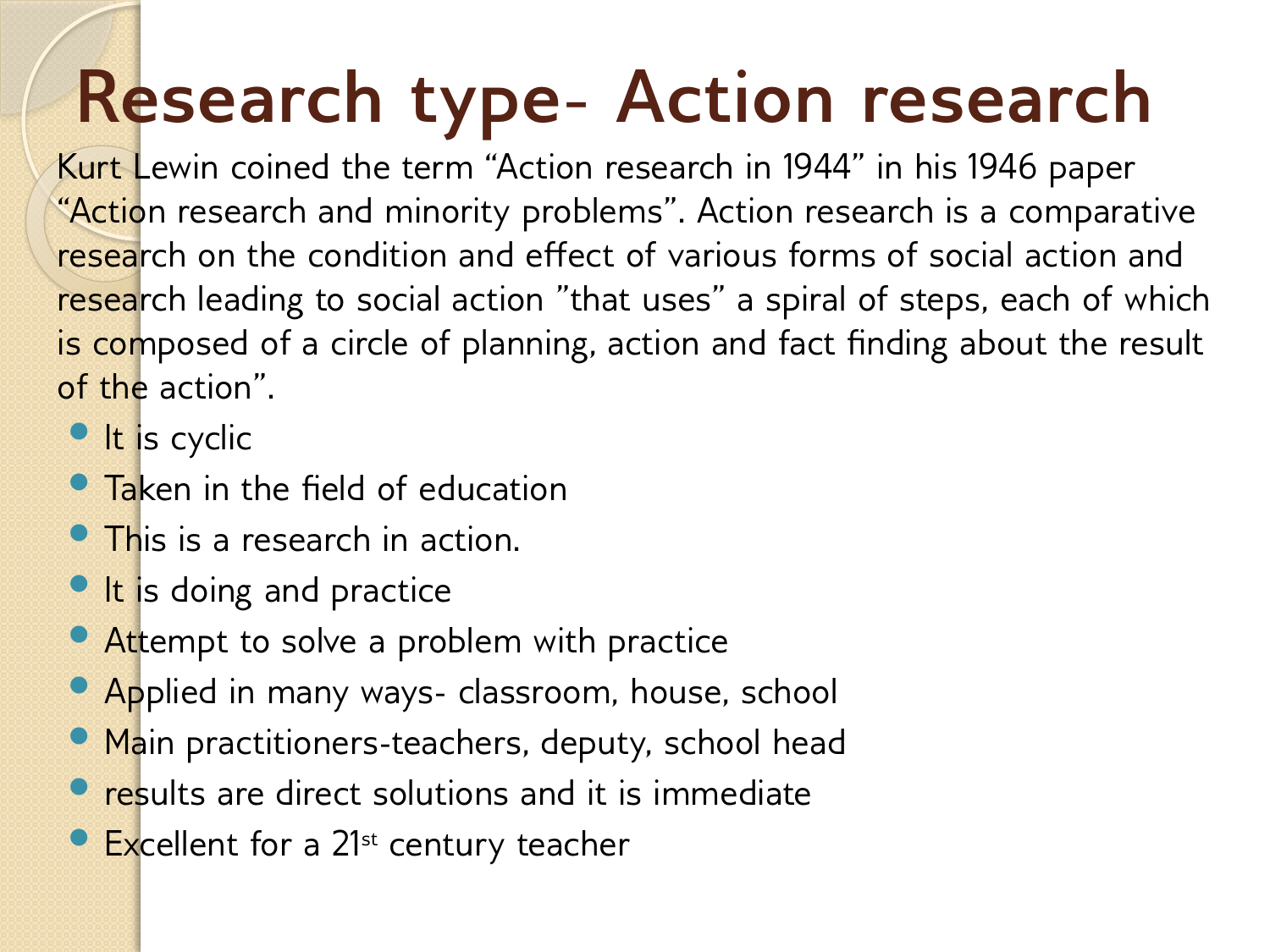

# Research type- Action research
Kurt Lewin coined the term “Action research in 1944” in his 1946 paper “Action research and minority problems”. Action research is a comparative research on the condition and effect of various forms of social action and research leading to social action ”that uses” a spiral of steps, each of which is composed of a circle of planning, action and fact finding about the result of the action”.
It is cyclic
Taken in the field of education
This is a research in action.
It is doing and practice
Attempt to solve a problem with practice
Applied in many ways- classroom, house, school
Main practitioners-teachers, deputy, school head
results are direct solutions and it is immediate
Excellent for a 21st century teacher